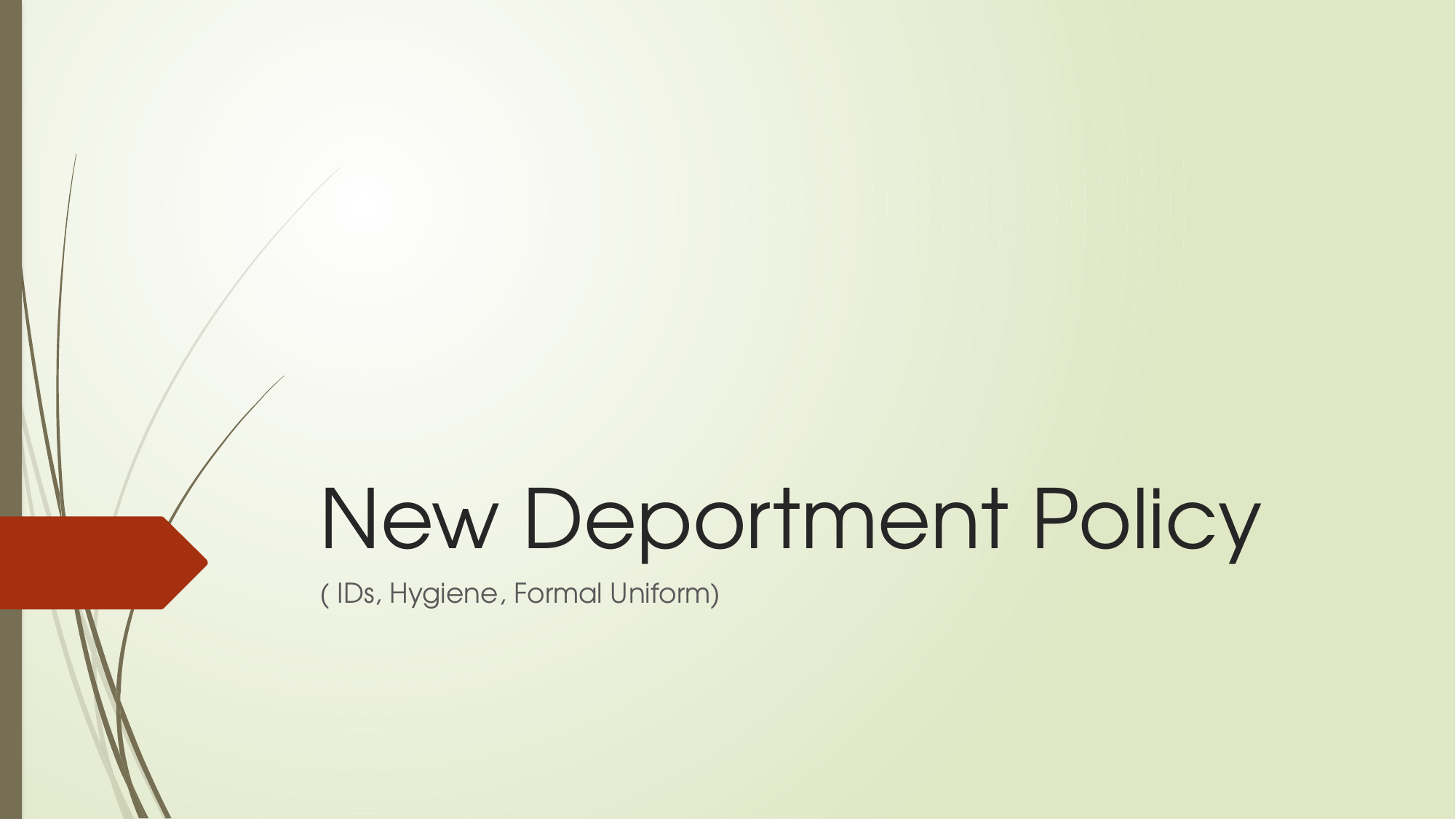

# New Deportment Policy
( IDs, Hygiene, Formal Uniform)